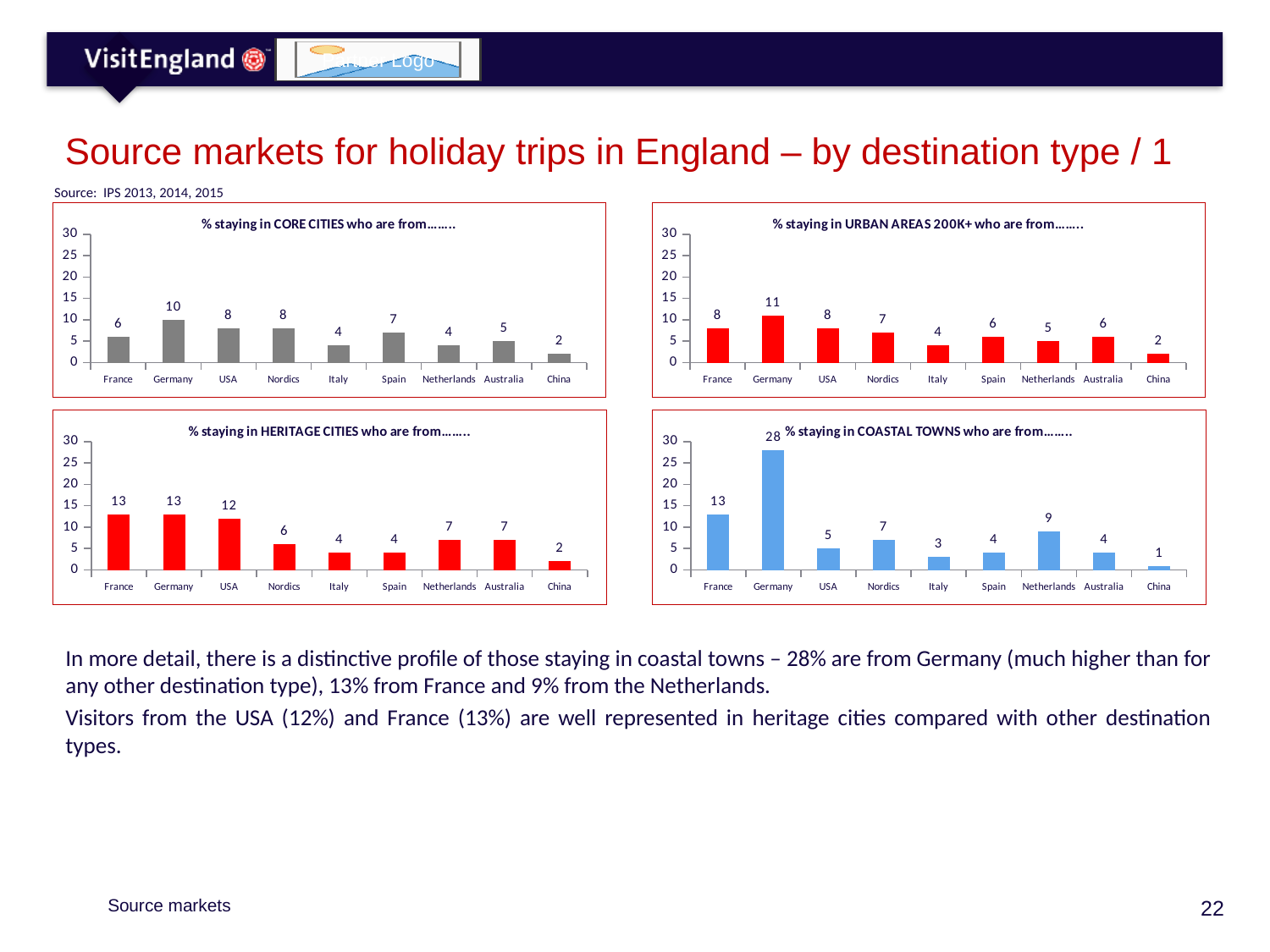

# Source markets for holiday trips in England – by destination type / 1
Source:  IPS 2013, 2014, 2015

### Chart: % staying in CORE CITIES who are from……..

| Category | Series 1 |
|---|---|
| France | 6.0 |
| Germany | 10.0 |
| USA | 8.0 |
| Nordics | 8.0 |
| Italy | 4.0 |
| Spain | 7.0 |
| Netherlands | 4.0 |
| Australia | 5.0 |
| China | 2.0 |

### Chart: % staying in URBAN AREAS 200K+ who are from……..

| Category | Series 1 |
|---|---|
| France | 8.0 |
| Germany | 11.0 |
| USA | 8.0 |
| Nordics | 7.0 |
| Italy | 4.0 |
| Spain | 6.0 |
| Netherlands | 5.0 |
| Australia | 6.0 |
| China | 2.0 |

### Chart: % staying in HERITAGE CITIES who are from……..

| Category | Series 1 |
|---|---|
| France | 13.0 |
| Germany | 13.0 |
| USA | 12.0 |
| Nordics | 6.0 |
| Italy | 4.0 |
| Spain | 4.0 |
| Netherlands | 7.0 |
| Australia | 7.0 |
| China | 2.0 |

### Chart: % staying in COASTAL TOWNS who are from……..

| Category | Series 1 |
|---|---|
| France | 13.0 |
| Germany | 28.0 |
| USA | 5.0 |
| Nordics | 7.0 |
| Italy | 3.0 |
| Spain | 4.0 |
| Netherlands | 9.0 |
| Australia | 4.0 |
| China | 0.8579802475064454 |
In more detail, there is a distinctive profile of those staying in coastal towns – 28% are from Germany (much higher than for any other destination type), 13% from France and 9% from the Netherlands.
Visitors from the USA (12%) and France (13%) are well represented in heritage cities compared with other destination types.
Source markets